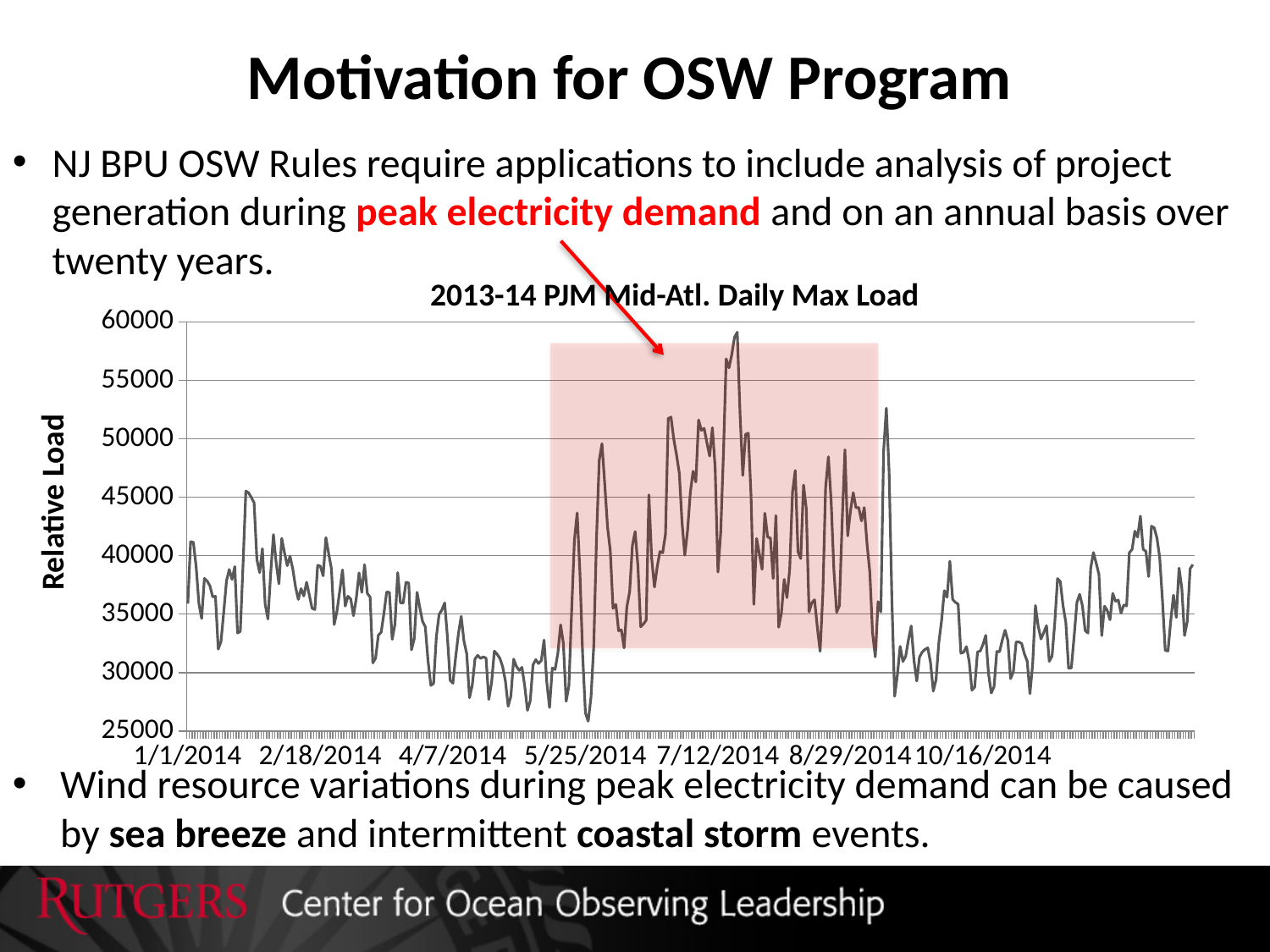

Motivation for OSW Program
NJ BPU OSW Rules require applications to include analysis of project generation during peak electricity demand and on an annual basis over twenty years.
2013-14 PJM Mid-Atl. Daily Max Load

### Chart

| Category |  |  |
|---|---|---|
| 1/1/2014 | 35892.86500000001 | 36454.721 |
| 1/2/2014 | 41197.79599999999 | 42080.896 |
| 1/3/2014 | 41137.895 | 45253.336 |
| 1/4/2014 | 39046.364 | 40485.63 |
| 1/5/2014 | 35903.92000000001 | 38785.79599999999 |
| 1/6/2014 | 34620.5 | 42305.44 |
| 1/7/2014 | 38054.459 | 49919.79 |
| 1/8/2014 | 37822.336 | 46792.504 |
| 1/9/2014 | 37413.498 | 41793.034 |
| 1/10/2014 | 36472.135 | 39828.426 |
| 1/11/2014 | 36528.636 | 33237.571 |
| 1/12/2014 | 32004.197 | 35134.683 |
| 1/13/2014 | 32645.188 | 37462.815 |
| 1/14/2014 | 35178.101 | 36548.339 |
| 1/15/2014 | 37847.321 | 37001.65700000001 |
| 1/16/2014 | 38811.97700000001 | 38846.097 |
| 1/17/2014 | 37964.328 | 38261.323 |
| 1/18/2014 | 39064.61 | 38198.506 |
| 1/19/2014 | 33377.573 | 36402.304 |
| 1/20/2014 | 33523.098 | 37751.493 |
| 1/21/2014 | 39344.608 | 44823.97100000001 |
| 1/22/2014 | 45528.58 | 47665.882 |
| 1/23/2014 | 45381.23 | 46245.93700000001 |
| 1/24/2014 | 44986.427 | 46159.419 |
| 1/25/2014 | 44522.554 | 41505.27 |
| 1/26/2014 | 39659.678 | 41444.929 |
| 1/27/2014 | 38551.598 | 43067.113 |
| 1/28/2014 | 40596.893 | 47040.00700000001 |
| 1/29/2014 | 35845.139 | 46241.251 |
| 1/30/2014 | 34577.61900000001 | 46727.61500000001 |
| 1/31/2014 | 38508.028 | 41322.317 |
| 2/1/2014 | 41804.565 | 34663.18700000001 |
| 2/2/2014 | 39349.387 | 33472.539 |
| 2/3/2014 | 37593.843 | 40374.47900000001 |
| 2/4/2014 | 41484.019 | 40663.639 |
| 2/5/2014 | 40246.255 | 38910.628 |
| 2/6/2014 | 39146.11700000001 | 40480.784 |
| 2/7/2014 | 39957.737 | 40025.384 |
| 2/8/2014 | 38847.152 | 38332.683 |
| 2/9/2014 | 37318.488 | 39959.44600000001 |
| 2/10/2014 | 36259.00900000001 | 42793.814 |
| 2/11/2014 | 37176.917 | 43602.227 |
| 2/12/2014 | 36551.719 | 44780.758 |
| 2/13/2014 | 37730.882 | 40308.25 |
| 2/14/2014 | 36617.881 | 37352.287 |
| 2/15/2014 | 35494.588 | 38251.686 |
| 2/16/2014 | 35390.485 | 38506.109 |
| 2/17/2014 | 39175.402 | 40796.414 |
| 2/18/2014 | 39095.44 | 39104.723 |
| 2/19/2014 | 38278.063 | 37348.537 |
| 2/20/2014 | 41549.428 | 36603.347 |
| 2/21/2014 | 40184.666 | 35255.783 |
| 2/22/2014 | 38862.40500000001 | 31835.033 |
| 2/23/2014 | 34105.502 | 32163.988 |
| 2/24/2014 | 35224.97 | 39047.205 |
| 2/25/2014 | 36953.37100000001 | 40640.685 |
| 2/26/2014 | 38784.394 | 41560.911 |
| 2/27/2014 | 35691.911 | 42521.144 |
| 2/28/2014 | 36527.824 | 44333.71 |
| 3/1/2014 | 36283.634 | 37743.546 |
| 3/2/2014 | 34862.203 | 36464.452 |
| 3/3/2014 | 36358.68700000001 | 44433.408 |
| 3/4/2014 | 38528.90100000001 | 43529.234 |
| 3/5/2014 | 36855.97500000001 | 40343.79399999999 |
| 3/6/2014 | 39228.715 | 40854.47500000001 |
| 3/7/2014 | 36768.35700000001 | 38865.887 |
| 3/8/2014 | 36459.504 | 31917.88300000001 |
| 3/9/2014 | 30824.114 | 33572.386 |
| 3/10/2014 | 31222.54400000001 | 35253.469 |
| 3/11/2014 | 33196.47500000001 | 33824.417 |
| 3/12/2014 | 33442.662 | 33780.219 |
| 3/13/2014 | 35041.542 | 40495.239 |
| 3/14/2014 | 36888.816 | 39668.94600000001 |
| 3/15/2014 | 36860.814 | 30203.116 |
| 3/16/2014 | 32836.795 | 35147.762 |
| 3/17/2014 | 34134.416 | 39127.07900000001 |
| 3/18/2014 | 38545.737 | 38056.89 |
| 3/19/2014 | 35956.924 | 36268.188 |
| 3/20/2014 | 35959.25900000001 | 34260.246 |
| 3/21/2014 | 37714.758 | 34771.541 |
| 3/22/2014 | 37661.75 | 30376.014 |
| 3/23/2014 | 31945.57 | 33864.065 |
| 3/24/2014 | 32889.59 | 38914.241 |
| 3/25/2014 | 36870.659 | 38837.384 |
| 3/26/2014 | 35557.268 | 39134.218 |
| 3/27/2014 | 34372.925 | 39799.006 |
| 3/28/2014 | 33913.356 | 34426.47900000001 |
| 3/29/2014 | 30983.144 | 30895.855 |
| 3/30/2014 | 28901.232 | 34250.111 |
| 3/31/2014 | 29062.435 | 35009.078 |
| 4/1/2014 | 33061.286 | 33707.29 |
| 4/2/2014 | 34977.314 | 32687.754 |
| 4/3/2014 | 35360.58300000001 | 31375.537 |
| 4/4/2014 | 35961.076 | 32323.449 |
| 4/5/2014 | 33070.84 | 29847.292 |
| 4/6/2014 | 29337.277 | 29756.892 |
| 4/7/2014 | 29085.361 | 34143.621 |
| 4/8/2014 | 31354.447 | 31521.333 |
| 4/9/2014 | 33336.234 | 31636.33 |
| 4/10/2014 | 34807.01500000001 | 31791.86 |
| 4/11/2014 | 32696.615 | 29632.738 |
| 4/12/2014 | 31594.903 | 27450.755 |
| 4/13/2014 | 27840.459 | 29285.41 |
| 4/14/2014 | 28908.202 | 31575.876 |
| 4/15/2014 | 31165.319 | 31620.357 |
| 4/16/2014 | 31473.604 | 33378.472 |
| 4/17/2014 | 31205.925 | 32789.914 |
| 4/18/2014 | 31336.631 | 30407.04400000001 |
| 4/19/2014 | 31234.942 | 27385.305 |
| 4/20/2014 | 27697.316 | 26713.825 |
| 4/21/2014 | 29146.43700000001 | 30332.046 |
| 4/22/2014 | 31837.93 | 30563.333 |
| 4/23/2014 | 31572.297 | 31379.413 |
| 4/24/2014 | 31217.882 | 30658.714 |
| 4/25/2014 | 30519.434 | 29890.839 |
| 4/26/2014 | 29275.769 | 27093.56100000001 |
| 4/27/2014 | 27115.668 | 27823.826 |
| 4/28/2014 | 27985.93 | 30334.131 |
| 4/29/2014 | 31150.581 | 32891.388 |
| 4/30/2014 | 30515.251 | 33123.30100000001 |
| 5/1/2014 | 30185.06 | 31337.43600000001 |
| 5/2/2014 | 30444.97 | 29482.32 |
| 5/3/2014 | 28862.141 | 27151.342 |
| 5/4/2014 | 26766.575 | 27909.594 |
| 5/5/2014 | 27578.522 | 29842.662 |
| 5/6/2014 | 30647.264 | 30202.969 |
| 5/7/2014 | 31100.785 | 30279.325 |
| 5/8/2014 | 30773.277 | 31345.264 |
| 5/9/2014 | 31026.159 | 30486.338 |
| 5/10/2014 | 32779.282 | 28921.101 |
| 5/11/2014 | 29162.211 | 29559.59 |
| 5/12/2014 | 27001.209 | 36418.133 |
| 5/13/2014 | 30390.039 | 35916.663 |
| 5/14/2014 | 30259.688 | 31674.11699999999 |
| 5/15/2014 | 31647.546 | 34484.341 |
| 5/16/2014 | 34087.788 | 32125.63599999999 |
| 5/17/2014 | 32507.444 | 26712.877 |
| 5/18/2014 | 27542.391 | 27176.466 |
| 5/19/2014 | 28845.23 | 30024.825 |
| 5/20/2014 | 35296.57900000001 | 31653.133 |
| 5/21/2014 | 41318.343 | 31818.895 |
| 5/22/2014 | 43649.811 | 34112.714 |
| 5/23/2014 | 38521.162 | 31155.075 |
| 5/24/2014 | 31398.823 | 27413.783 |
| 5/25/2014 | 26532.708 | 28585.271 |
| 5/26/2014 | 25838.795 | 33389.463 |
| 5/27/2014 | 27887.9 | 41389.444 |
| 5/28/2014 | 32266.15299999999 | 34696.65300000001 |
| 5/29/2014 | 41451.87100000001 | 29930.185 |
| 5/30/2014 | 48169.992 | 30977.625 |
| 5/31/2014 | 49581.623 | 28263.495 |
| 6/1/2014 | 46062.799 | 29449.913 |
| 6/2/2014 | 42446.314 | 36341.693 |
| 6/3/2014 | 40404.395 | 41279.652 |
| 6/4/2014 | 35487.536 | 41126.023 |
| 6/5/2014 | 35824.578 | 35529.37100000001 |
| 6/6/2014 | 33579.683 | 34475.038 |
| 6/7/2014 | 33655.531 | 34327.143 |
| 6/8/2014 | 32105.591 | 35285.658 |
| 6/9/2014 | 35615.028 | 38503.88 |
| 6/10/2014 | 36926.40300000001 | 41463.489 |
| 6/11/2014 | 40865.561 | 36289.66 |
| 6/12/2014 | 42068.211 | 34814.548 |
| 6/13/2014 | 39132.656 | 39885.965 |
| 6/14/2014 | 33917.356 | 30897.651 |
| 6/15/2014 | 34140.191 | 33054.156 |
| 6/16/2014 | 34483.195 | 44010.211 |
| 6/17/2014 | 45202.08100000001 | 50989.919 |
| 6/18/2014 | 39817.077 | 52327.059 |
| 6/19/2014 | 37308.135 | 40809.723 |
| 6/20/2014 | 39027.15500000001 | 39122.29199999999 |
| 6/21/2014 | 40355.895 | 32334.52600000001 |
| 6/22/2014 | 40244.972 | 34599.596 |
| 6/23/2014 | 41854.553 | 41229.97100000001 |
| 6/24/2014 | 51738.793 | 44481.023 |
| 6/25/2014 | 51856.109 | 48446.603 |
| 6/26/2014 | 49983.987 | 46631.49 |
| 6/27/2014 | 48640.173 | 43703.694 |
| 6/28/2014 | 47071.195 | 40330.76 |
| 6/29/2014 | 42840.374 | 39734.347 |
| 6/30/2014 | 40033.233 | 47294.162 |
| 7/1/2014 | 42134.746 | 52372.068 |
| 7/2/2014 | 45419.963 | 54947.754 |
| 7/3/2014 | 47225.419 | 51370.734 |
| 7/4/2014 | 46307.559 | 32168.515 |
| 7/5/2014 | 51608.33500000001 | 34379.787 |
| 7/6/2014 | 50729.58500000001 | 38168.589 |
| 7/7/2014 | 50897.445 | 50910.034 |
| 7/8/2014 | 49667.749 | 53534.98 |
| 7/9/2014 | 48521.671 | 48347.47100000001 |
| 7/10/2014 | 50945.451 | 44980.001 |
| 7/11/2014 | 47522.47300000001 | 45429.686 |
| 7/12/2014 | 38596.556 | 43281.662 |
| 7/13/2014 | 41964.019 | 44896.088 |
| 7/14/2014 | 48732.073 | 49049.974 |
| 7/15/2014 | 56836.825 | 46693.077 |
| 7/16/2014 | 56067.488 | 42377.18900000001 |
| 7/17/2014 | 57198.413 | 40783.989 |
| 7/18/2014 | 58685.328 | 40074.717 |
| 7/19/2014 | 59118.97 | 34708.95 |
| 7/20/2014 | 52240.885 | 36036.90500000001 |
| 7/21/2014 | 46870.952 | 43903.162 |
| 7/22/2014 | 50384.09 | 48325.995 |
| 7/23/2014 | 50476.685 | 53149.00900000001 |
| 7/24/2014 | 45087.643 | 41558.659 |
| 7/25/2014 | 35840.241 | 41237.382 |
| 7/26/2014 | 41466.462 | 38236.675 |
| 7/27/2014 | 40144.097 | 44054.715 |
| 7/28/2014 | 38831.55100000001 | 42728.756 |
| 7/29/2014 | 43632.421 | 35801.75700000001 |
| 7/30/2014 | 41602.289 | 37744.90500000001 |
| 7/31/2014 | 41505.47700000001 | 41730.816 |
| 8/1/2014 | 38044.048 | 40890.879 |
| 8/2/2014 | 43432.595 | 33785.625 |
| 8/3/2014 | 33877.87 | 34399.608 |
| 8/4/2014 | 35117.075 | 44360.563 |
| 8/5/2014 | 37966.363 | 47372.198 |
| 8/6/2014 | 36407.254 | 42399.428 |
| 8/7/2014 | 38843.484 | 41429.594 |
| 8/8/2014 | 45415.284 | 39571.039 |
| 8/9/2014 | 47294.133 | 37858.948 |
| 8/10/2014 | 40328.503 | 39844.555 |
| 8/11/2014 | 39752.534 | 42365.713 |
| 8/12/2014 | 46043.658 | 38490.076 |
| 8/13/2014 | 44023.27 | 42141.13 |
| 8/14/2014 | 35188.298 | 37607.459 |
| 8/15/2014 | 35972.252 | 34109.563 |
| 8/16/2014 | 36226.24 | 33179.51300000001 |
| 8/17/2014 | 33849.273 | 36251.882 |
| 8/18/2014 | 31812.337 | 40445.374 |
| 8/19/2014 | 36712.279 | 42740.837 |
| 8/20/2014 | 45814.698 | 43947.58300000001 |
| 8/21/2014 | 48463.131 | 44489.45 |
| 8/22/2014 | 44664.88 | 38840.1 |
| 8/23/2014 | 38738.284 | 31780.482 |
| 8/24/2014 | 35155.215 | 34411.236 |
| 8/25/2014 | 35713.8 | 42043.276 |
| 8/26/2014 | 42957.30100000001 | 45351.08100000001 |
| 8/27/2014 | 49056.54700000001 | 49021.49 |
| 8/28/2014 | 41702.099 | 41526.432 |
| 8/29/2014 | 43803.587 | 37055.681 |
| 8/30/2014 | 45389.968 | 34032.686 |
| 8/31/2014 | 44101.85700000001 | 42594.79 |
| 9/1/2014 | 44119.594 | 45575.447 |
| 9/2/2014 | 42975.611 | 52372.563 |
| 9/3/2014 | 44117.33100000001 | 45607.69 |
| 9/4/2014 | 40995.284 | 47390.79399999999 |
| 9/5/2014 | 38596.918 | 48792.35700000001 |
| 9/6/2014 | 33390.89 | 48007.33100000001 |
| 9/7/2014 | 31341.024 | 35505.904 |
| 9/8/2014 | 36070.205 | 34898.47900000001 |
| 9/9/2014 | 35189.243 | 34858.756 |
| 9/10/2014 | 48929.267 | 37858.236 |
| 9/11/2014 | 52612.923 | 42749.469 |
| 9/12/2014 | 47198.743 | 35714.031 |
| 9/13/2014 | 36218.837 | 29065.576 |
| 9/14/2014 | 27970.658 | 28712.36500000001 |
| 9/15/2014 | 29801.499 | 31909.803 |
| 9/16/2014 | 32239.565 | 32102.733 |
| 9/17/2014 | 30945.969 | 31968.83099999999 |
| 9/18/2014 | 31397.767 | 32179.326 |
| 9/19/2014 | 32805.774 | 30479.793 |
| 9/20/2014 | 33987.054 | 30268.063 |
| 9/21/2014 | 31065.43600000001 | 33741.199 |
| 9/22/2014 | 29272.719 | 31709.501 |
| 9/23/2014 | 31316.451 | 31607.749 |
| 9/24/2014 | 31757.492 | 31520.215 |
| 9/25/2014 | 31978.358 | 31337.477 |
| 9/26/2014 | 32109.896 | 31293.027 |
| 9/27/2014 | 30836.275 | 30756.719 |
| 9/28/2014 | 28410.449 | 32746.764 |
| 9/29/2014 | 29385.466 | 34324.22 |
| 9/30/2014 | 32523.268 | 34260.065 |
| 10/1/2014 | 34459.25900000001 | 33023.93 |
| 10/2/2014 | 37005.21 | 32457.006 |
| 10/3/2014 | 36435.876 | 30975.33099999999 |
| 10/4/2014 | 39531.93900000001 | 27940.065 |
| 10/5/2014 | 36257.262 | 28476.334 |
| 10/6/2014 | 36004.51 | 31596.388 |
| 10/7/2014 | 35853.427 | 31958.386 |
| 10/8/2014 | 31645.242 | 31983.841 |
| 10/9/2014 | 31738.65399999999 | 31516.023 |
| 10/10/2014 | 32216.448 | 29961.246 |
| 10/11/2014 | 30950.018 | 28039.989 |
| 10/12/2014 | 28489.26 | 28245.459 |
| 10/13/2014 | 28753.663 | 31907.926 |
| 10/14/2014 | 31760.925 | 34059.601 |
| 10/15/2014 | 31841.196 | 34571.861 |
| 10/16/2014 | 32406.943 | 32175.85 |
| 10/17/2014 | 33181.324 | 30531.751 |
| 10/18/2014 | 29916.405 | 27668.238 |
| 10/19/2014 | 28253.247 | 29186.463 |
| 10/20/2014 | 28782.086 | 31987.992 |
| 10/21/2014 | 31802.45500000001 | 31676.67099999999 |
| 10/22/2014 | 31776.247 | 32388.713 |
| 10/23/2014 | 32796.956 | 32181.367 |
| 10/24/2014 | 33620.04700000001 | 29838.433 |
| 10/25/2014 | 32741.22200000001 | 27717.339 |
| 10/26/2014 | 29479.997 | 28615.1 |
| 10/27/2014 | 30058.545 | 31407.744 |
| 10/28/2014 | 32611.321 | 31901.58 |
| 10/29/2014 | 32615.921 | 31405.31299999999 |
| 10/30/2014 | 32478.503 | 31648.18600000001 |
| 10/31/2014 | 31592.279 | 31196.978 |
| 11/1/2014 | 30972.83 | 30283.158 |
| 11/2/2014 | 28194.319 | 31988.756 |
| 11/3/2014 | 30748.512 | 33490.795 |
| 11/4/2014 | 35734.228 | 32246.195 |
| 11/5/2014 | 33967.399 | 32496.363 |
| 11/6/2014 | 32872.368 | 33159.997 |
| 11/7/2014 | 33418.372 | 33258.645 |
| 11/8/2014 | 34011.208 | 30692.659 |
| 11/9/2014 | 30956.161 | 30531.79400000001 |
| 11/10/2014 | 31401.849 | 32908.926 |
| 11/11/2014 | 34279.15700000001 | 32639.091 |
| 11/12/2014 | 38042.406 | 32498.056 |
| 11/13/2014 | 37777.738 | 35613.49 |
| 11/14/2014 | 35708.431 | 35989.664 |
| 11/15/2014 | 34283.51100000001 | 33396.373 |
| 11/16/2014 | 30370.545 | 33648.697 |
| 11/17/2014 | 30387.874 | 36056.698 |
| 11/18/2014 | 33054.558 | 41288.038 |
| 11/19/2014 | 35982.922 | 40338.054 |
| 11/20/2014 | 36693.352 | 37391.88 |
| 11/21/2014 | 35723.565 | 38783.996 |
| 11/22/2014 | 33591.056 | 34646.334 |
| 11/23/2014 | 33376.182 | 32287.582 |
| 11/24/2014 | 38929.98 | 33208.162 |
| 11/25/2014 | 40269.912 | 33669.635 |
| 11/26/2014 | 39358.523 | 38226.297 |
| 11/27/2014 | 38396.184 | 32015.828 |
| 11/28/2014 | 33158.364 | 35963.779 |
| 11/29/2014 | 35681.614 | 34705.488 |
| 11/30/2014 | 35310.802 | 32653.833 |
| 12/1/2014 | 34508.992 | 34337.442 |
| 12/2/2014 | 36772.265 | 25607.649 |
Relative Load
Wind resource variations during peak electricity demand can be caused by sea breeze and intermittent coastal storm events.